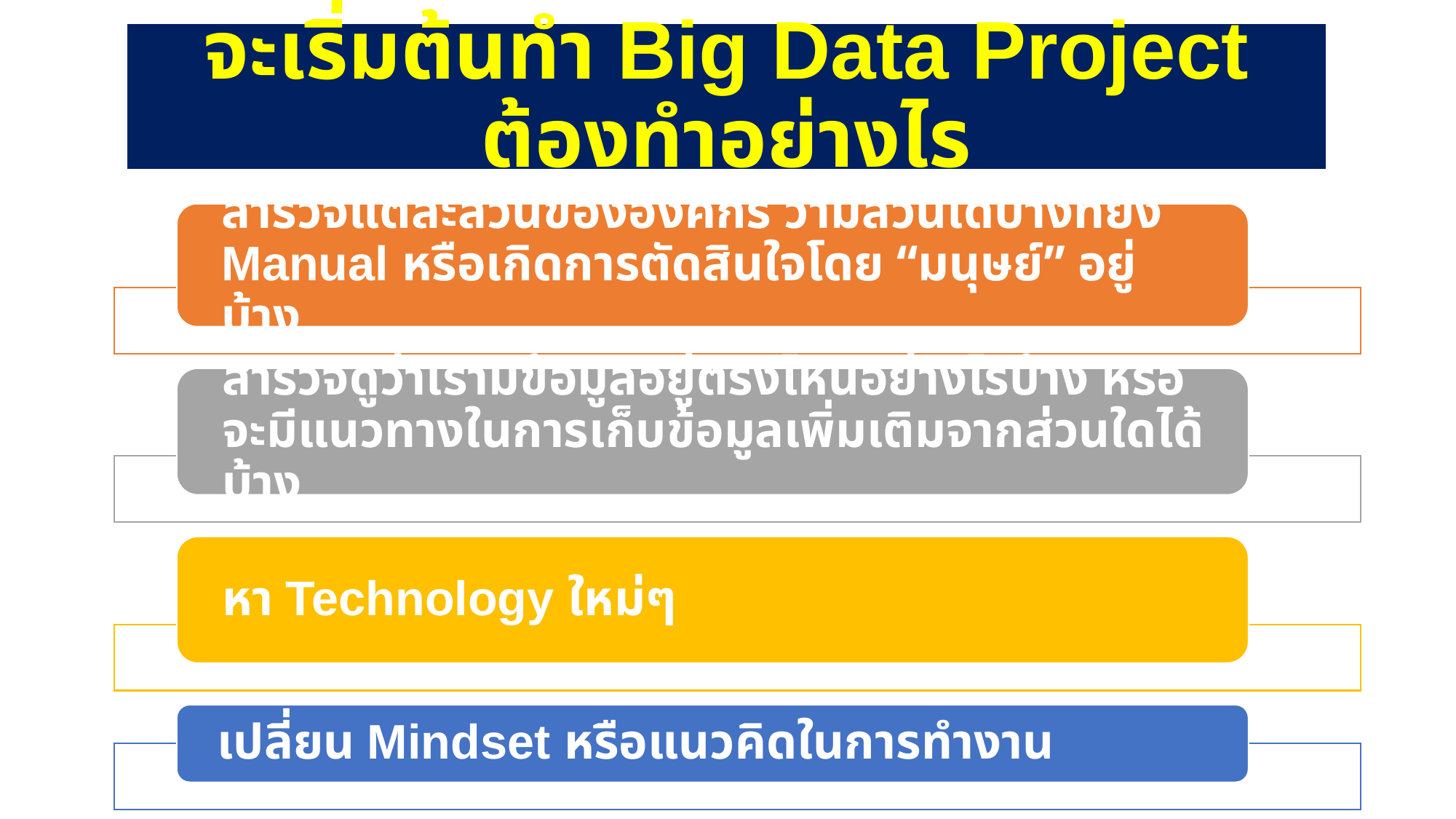

# จะเริ่มต้นทำ Big Data Project ต้องทำอย่างไร
สำรวจแต่ละส่วนขององค์กร ว่ามีส่วนใดบ้างที่ยัง Manual หรือเกิดการตัดสินใจโดย “มนุษย์” อยู่บ้าง
สำรวจดูว่าเรามีข้อมูลอยู่ตรงไหนอย่างไรบ้าง หรือจะมีแนวทางในการเก็บข้อมูลเพิ่มเติมจากส่วนใดได้บ้าง
หา Technology ใหม่ๆ
เปลี่ยน Mindset หรือแนวคิดในการทำงาน